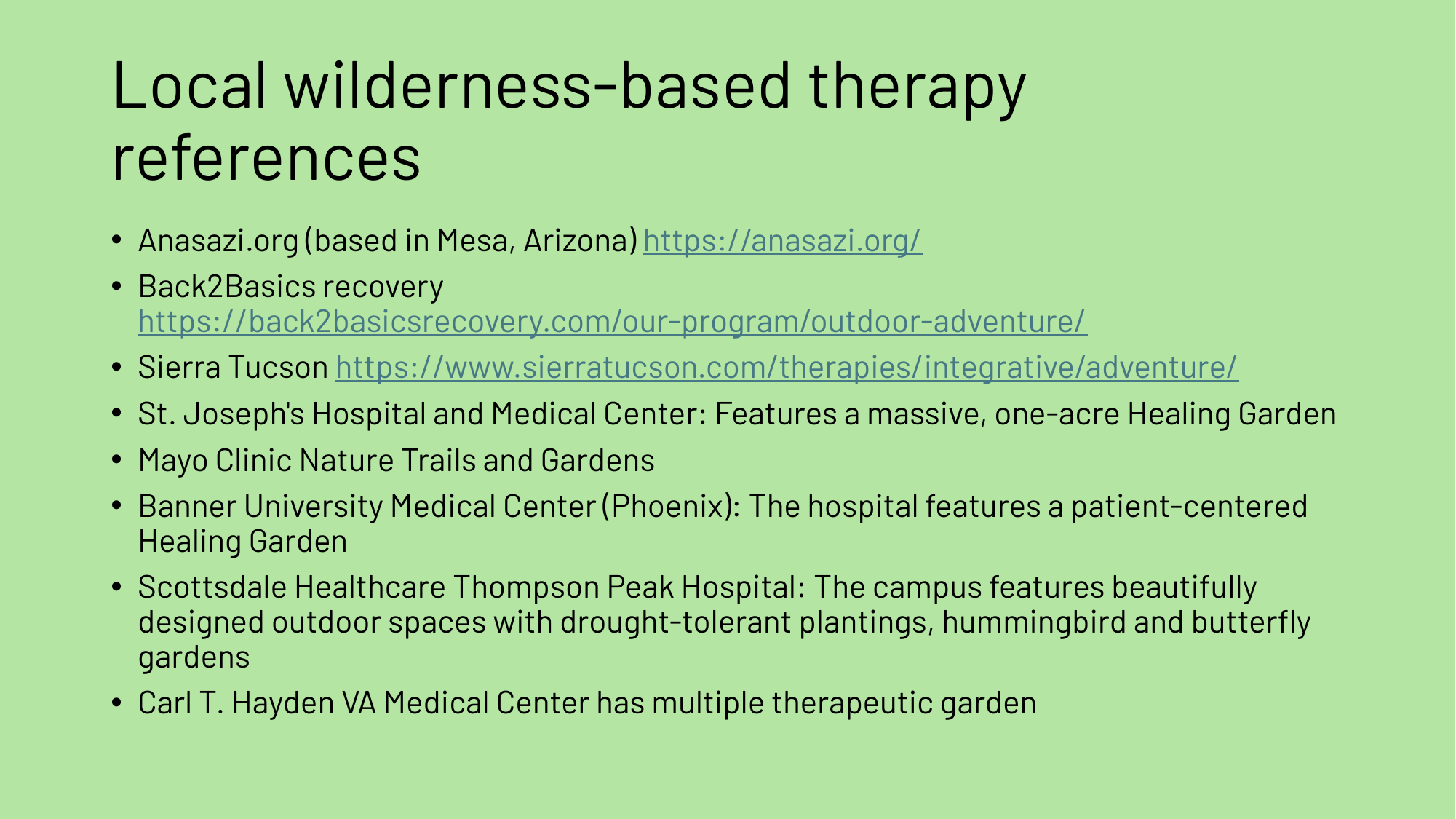

# Local wilderness-based therapy references
Anasazi.org (based in Mesa, Arizona) https://anasazi.org/
Back2Basics recovery https://back2basicsrecovery.com/our-program/outdoor-adventure/
Sierra Tucson https://www.sierratucson.com/therapies/integrative/adventure/
St. Joseph's Hospital and Medical Center: Features a massive, one-acre Healing Garden
Mayo Clinic Nature Trails and Gardens
Banner University Medical Center (Phoenix): The hospital features a patient-centered Healing Garden
Scottsdale Healthcare Thompson Peak Hospital: The campus features beautifully designed outdoor spaces with drought-tolerant plantings, hummingbird and butterfly gardens
Carl T. Hayden VA Medical Center has multiple therapeutic garden